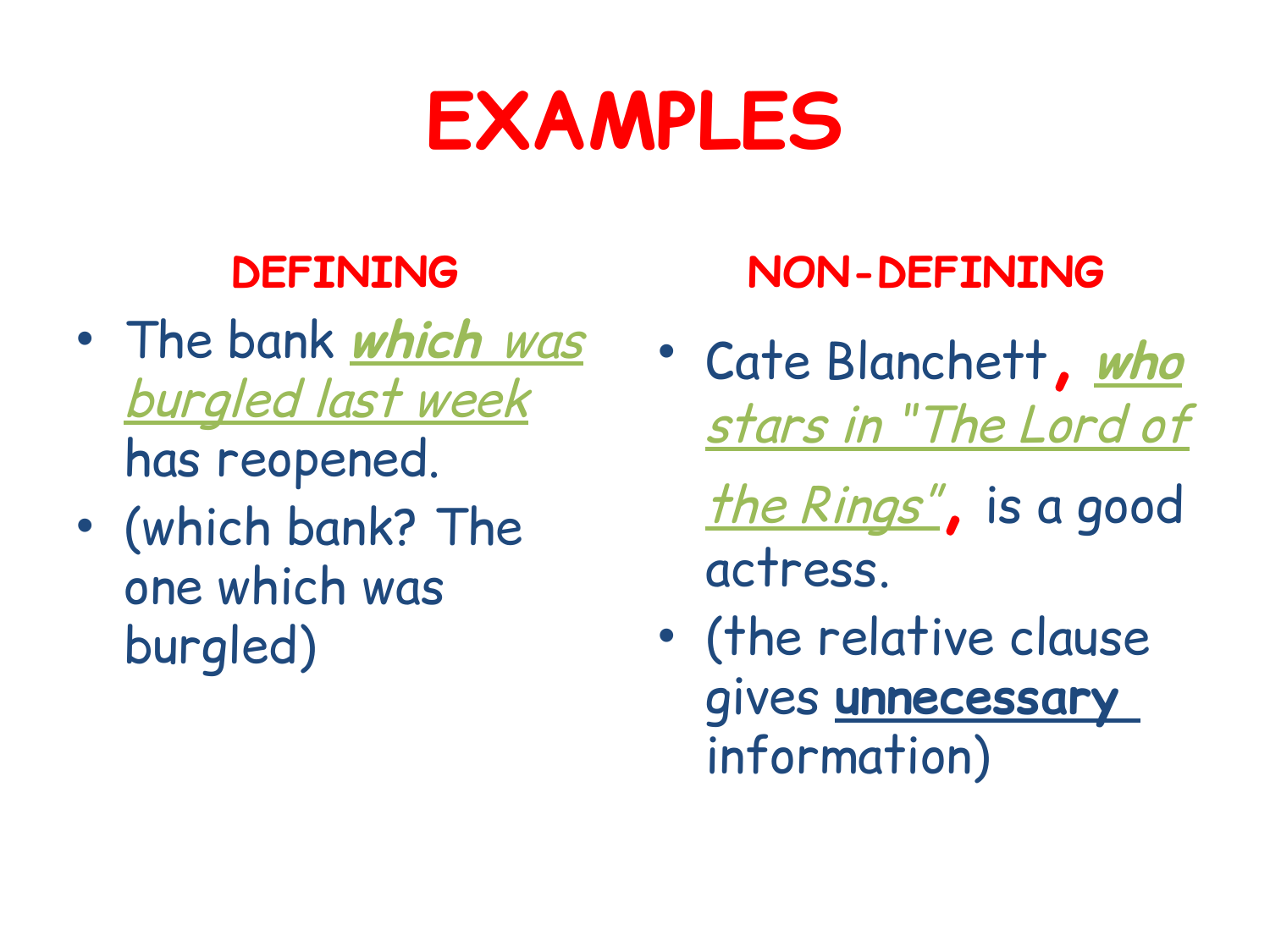

# EXAMPLES
DEFINING
NON-DEFINING
The bank which was burgled last week has reopened.
(which bank? The one which was burgled)
Cate Blanchett, who stars in “The Lord of the Rings”, is a good actress.
(the relative clause gives unnecessary  information)